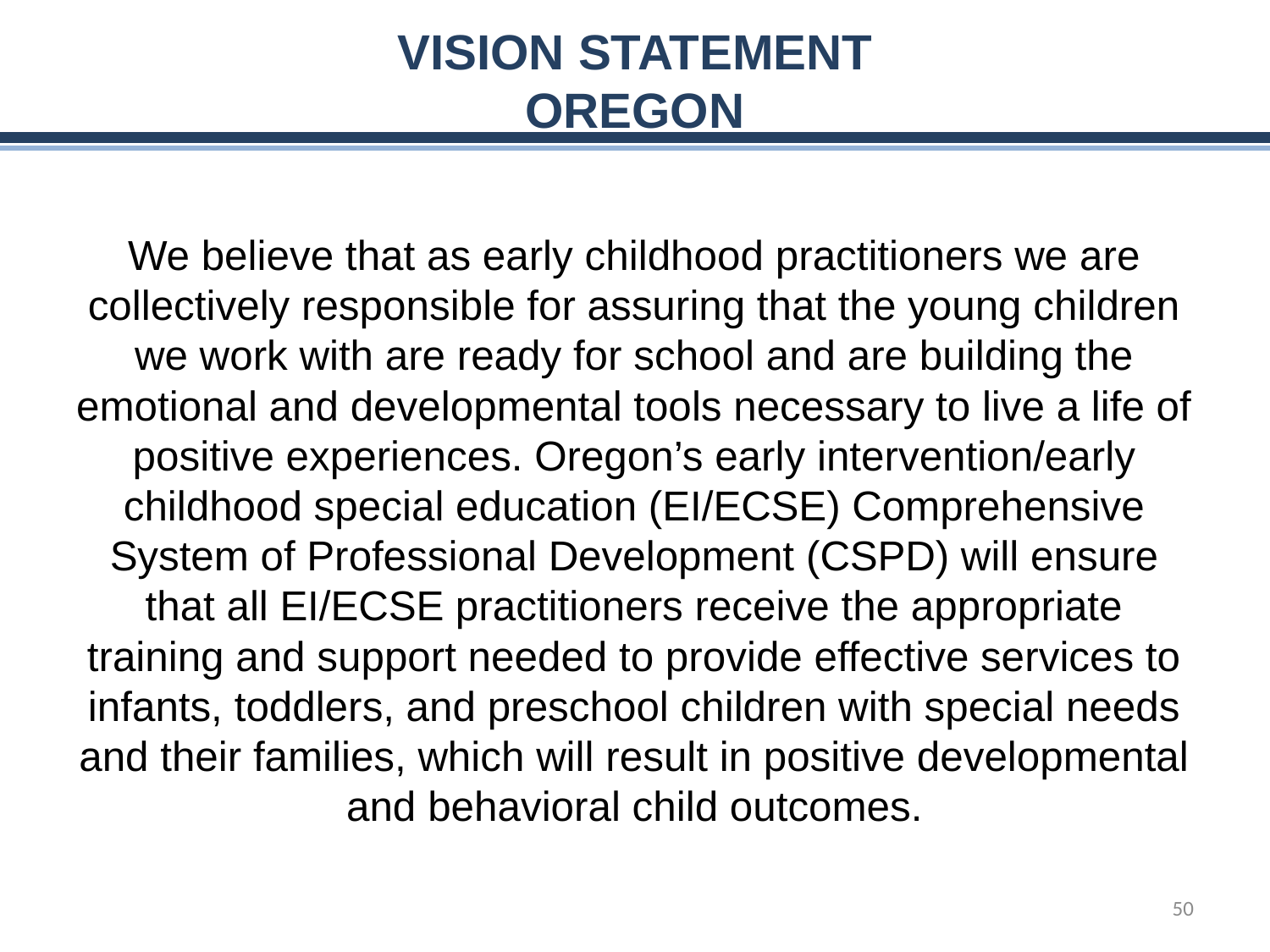

# Vision Statement Oregon
We believe that as early childhood practitioners we are collectively responsible for assuring that the young children we work with are ready for school and are building the emotional and developmental tools necessary to live a life of positive experiences. Oregon’s early intervention/early childhood special education (EI/ECSE) Comprehensive System of Professional Development (CSPD) will ensure that all EI/ECSE practitioners receive the appropriate training and support needed to provide effective services to infants, toddlers, and preschool children with special needs and their families, which will result in positive developmental and behavioral child outcomes.
50